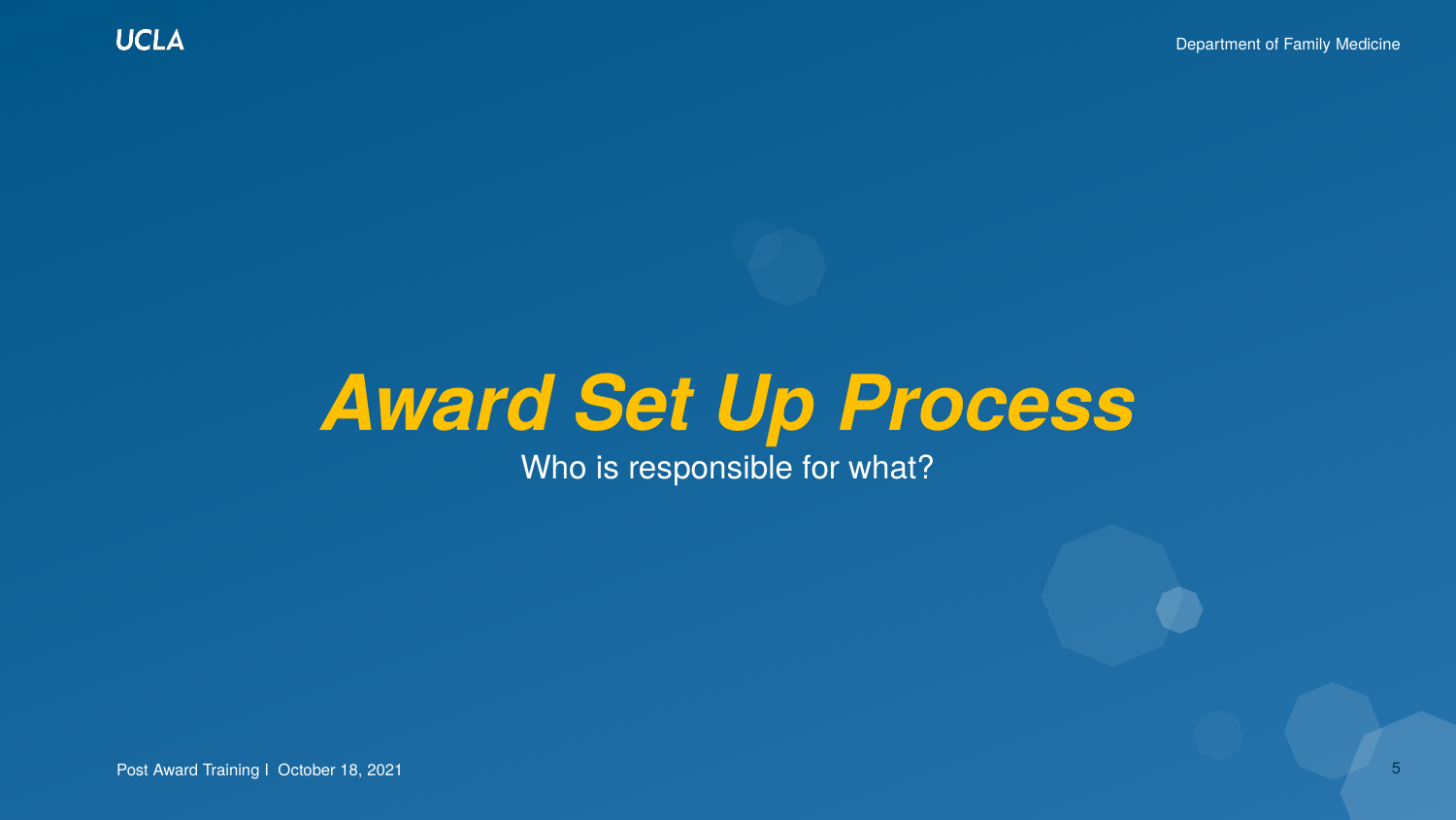

# Award Set Up Process
Who is responsible for what?
5